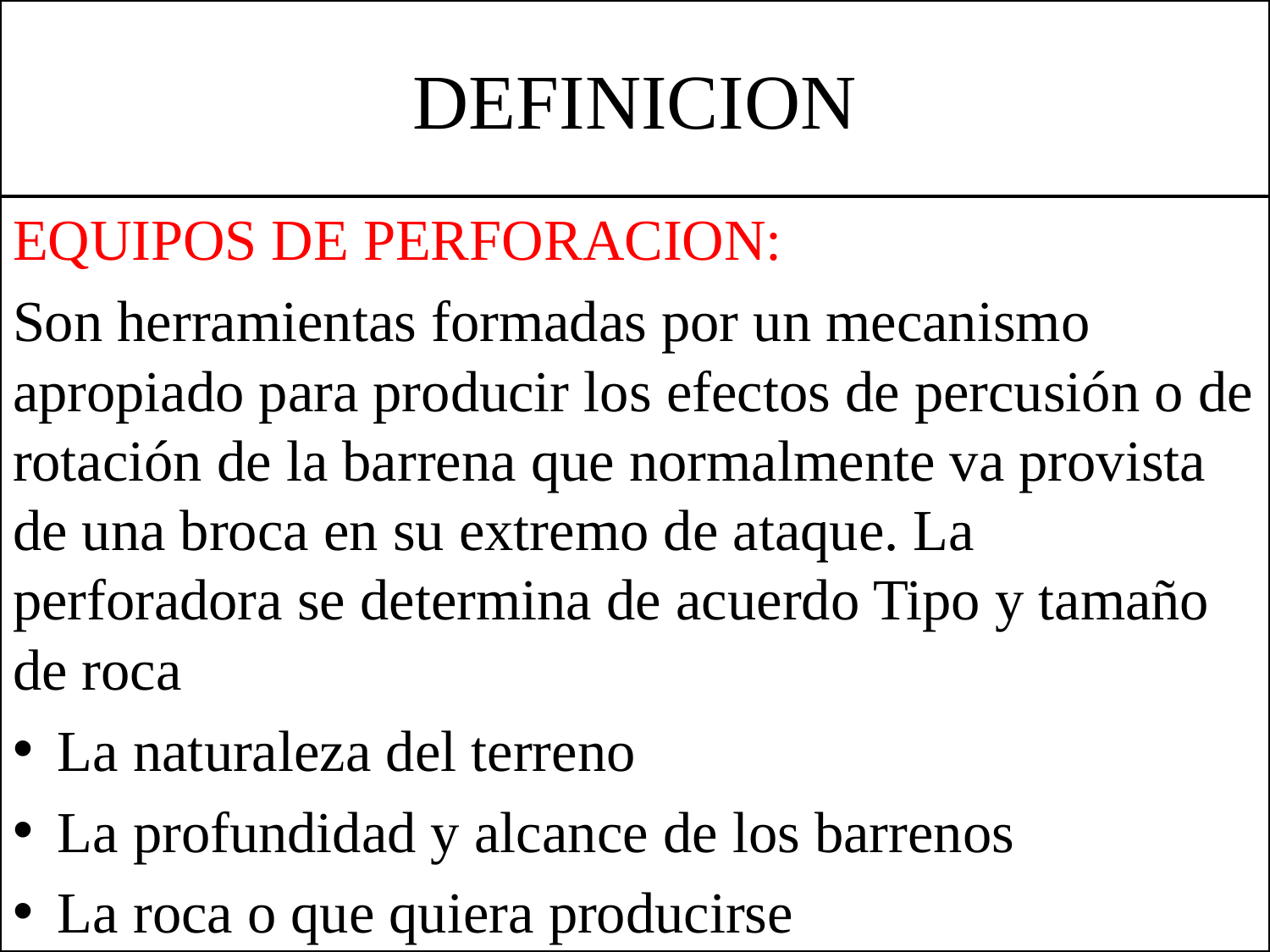

# DEFINICION
EQUIPOS DE PERFORACION:
Son herramientas formadas por un mecanismo apropiado para producir los efectos de percusión o de rotación de la barrena que normalmente va provista de una broca en su extremo de ataque. La perforadora se determina de acuerdo Tipo y tamaño de roca
La naturaleza del terreno
La profundidad y alcance de los barrenos
La roca o que quiera producirse